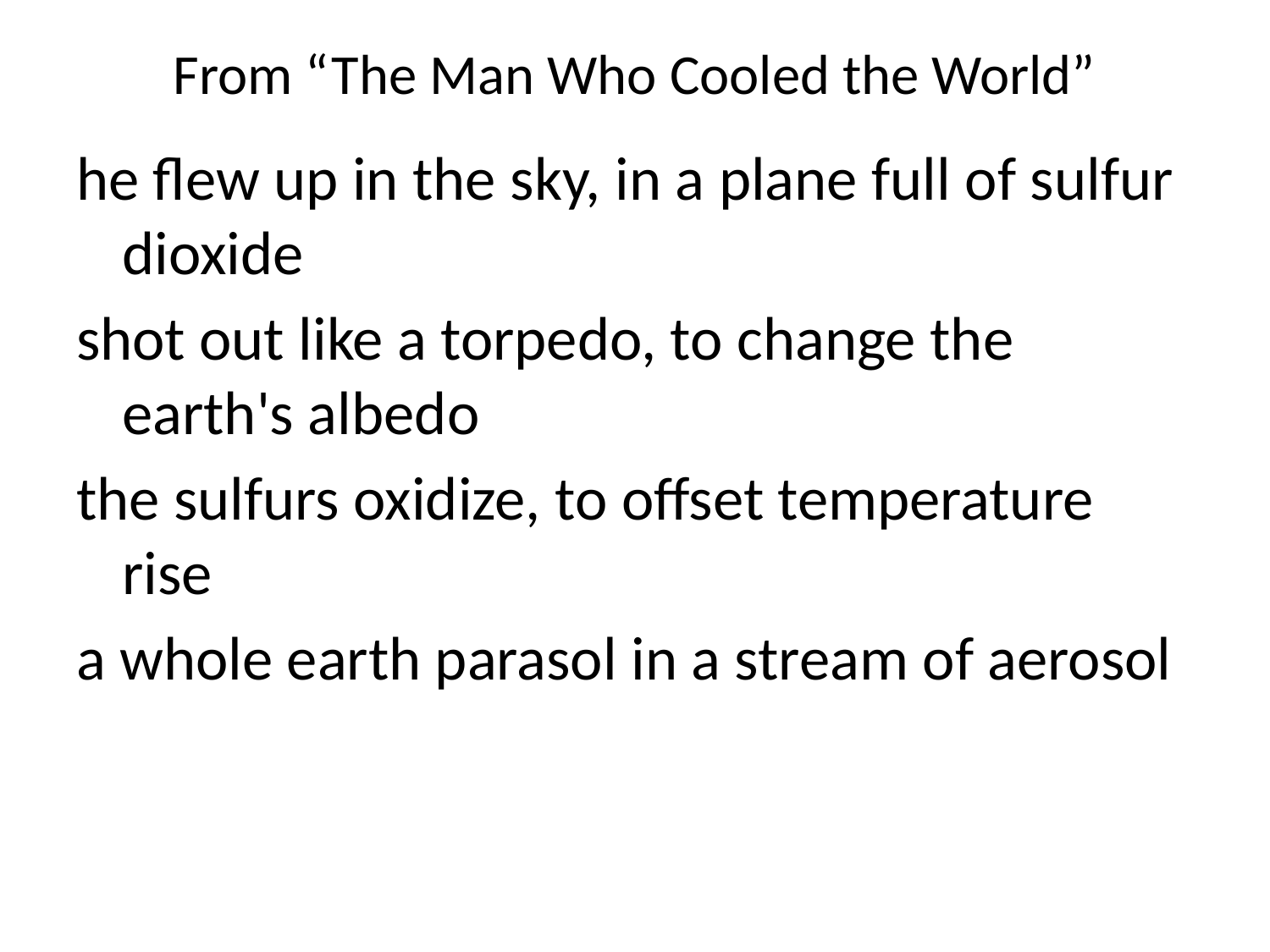

From “The Man Who Cooled the World”
he flew up in the sky, in a plane full of sulfur dioxide
shot out like a torpedo, to change the earth's albedo
the sulfurs oxidize, to offset temperature rise
a whole earth parasol in a stream of aerosol